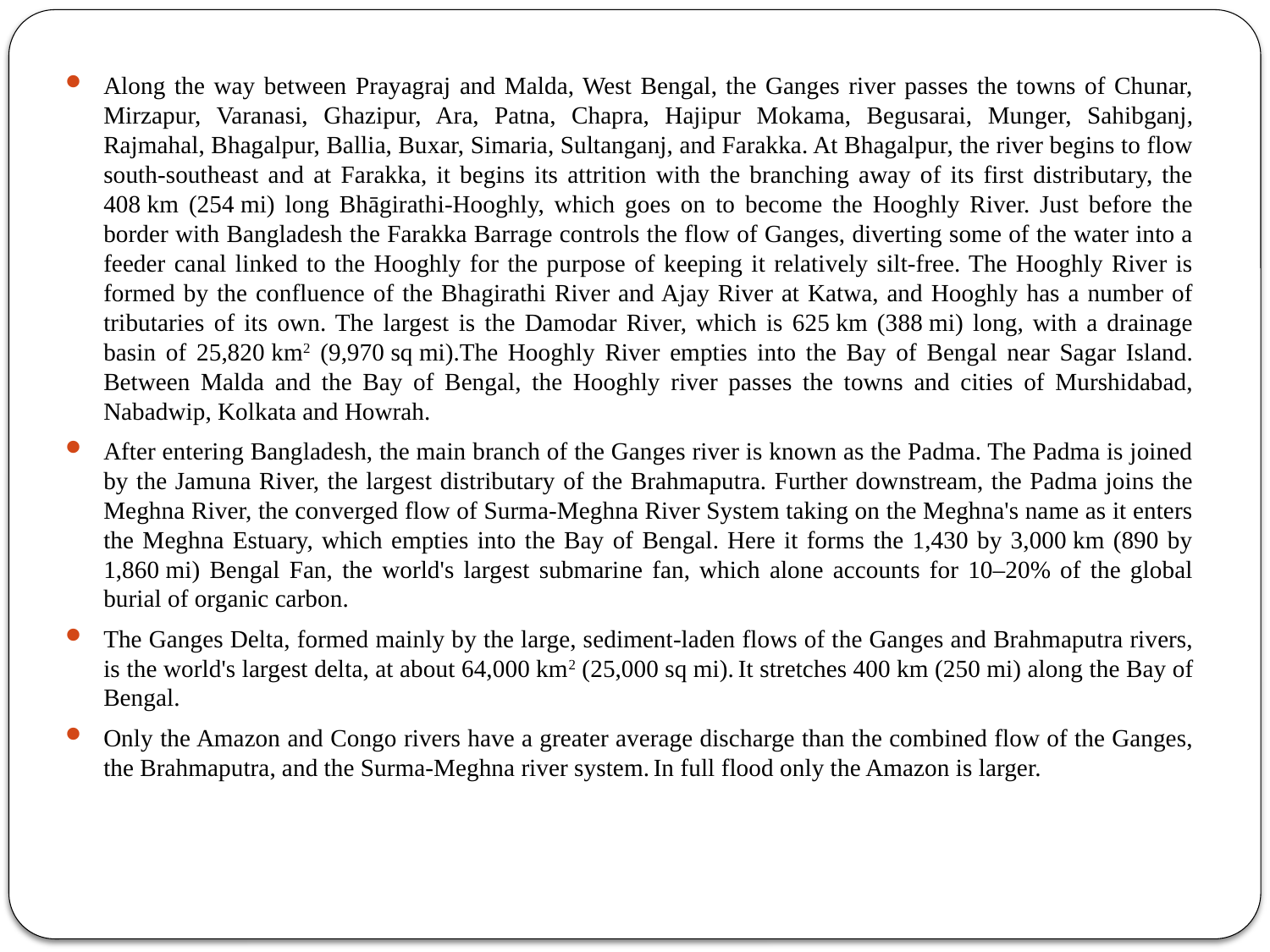

Along the way between Prayagraj and Malda, West Bengal, the Ganges river passes the towns of Chunar, Mirzapur, Varanasi, Ghazipur, Ara, Patna, Chapra, Hajipur Mokama, Begusarai, Munger, Sahibganj, Rajmahal, Bhagalpur, Ballia, Buxar, Simaria, Sultanganj, and Farakka. At Bhagalpur, the river begins to flow south-southeast and at Farakka, it begins its attrition with the branching away of its first distributary, the 408 km (254 mi) long Bhāgirathi-Hooghly, which goes on to become the Hooghly River. Just before the border with Bangladesh the Farakka Barrage controls the flow of Ganges, diverting some of the water into a feeder canal linked to the Hooghly for the purpose of keeping it relatively silt-free. The Hooghly River is formed by the confluence of the Bhagirathi River and Ajay River at Katwa, and Hooghly has a number of tributaries of its own. The largest is the Damodar River, which is 625 km (388 mi) long, with a drainage basin of 25,820 km2 (9,970 sq mi).The Hooghly River empties into the Bay of Bengal near Sagar Island. Between Malda and the Bay of Bengal, the Hooghly river passes the towns and cities of Murshidabad, Nabadwip, Kolkata and Howrah.
After entering Bangladesh, the main branch of the Ganges river is known as the Padma. The Padma is joined by the Jamuna River, the largest distributary of the Brahmaputra. Further downstream, the Padma joins the Meghna River, the converged flow of Surma-Meghna River System taking on the Meghna's name as it enters the Meghna Estuary, which empties into the Bay of Bengal. Here it forms the 1,430 by 3,000 km (890 by 1,860 mi) Bengal Fan, the world's largest submarine fan, which alone accounts for 10–20% of the global burial of organic carbon.
The Ganges Delta, formed mainly by the large, sediment-laden flows of the Ganges and Brahmaputra rivers, is the world's largest delta, at about 64,000 km2 (25,000 sq mi). It stretches 400 km (250 mi) along the Bay of Bengal.
Only the Amazon and Congo rivers have a greater average discharge than the combined flow of the Ganges, the Brahmaputra, and the Surma-Meghna river system. In full flood only the Amazon is larger.